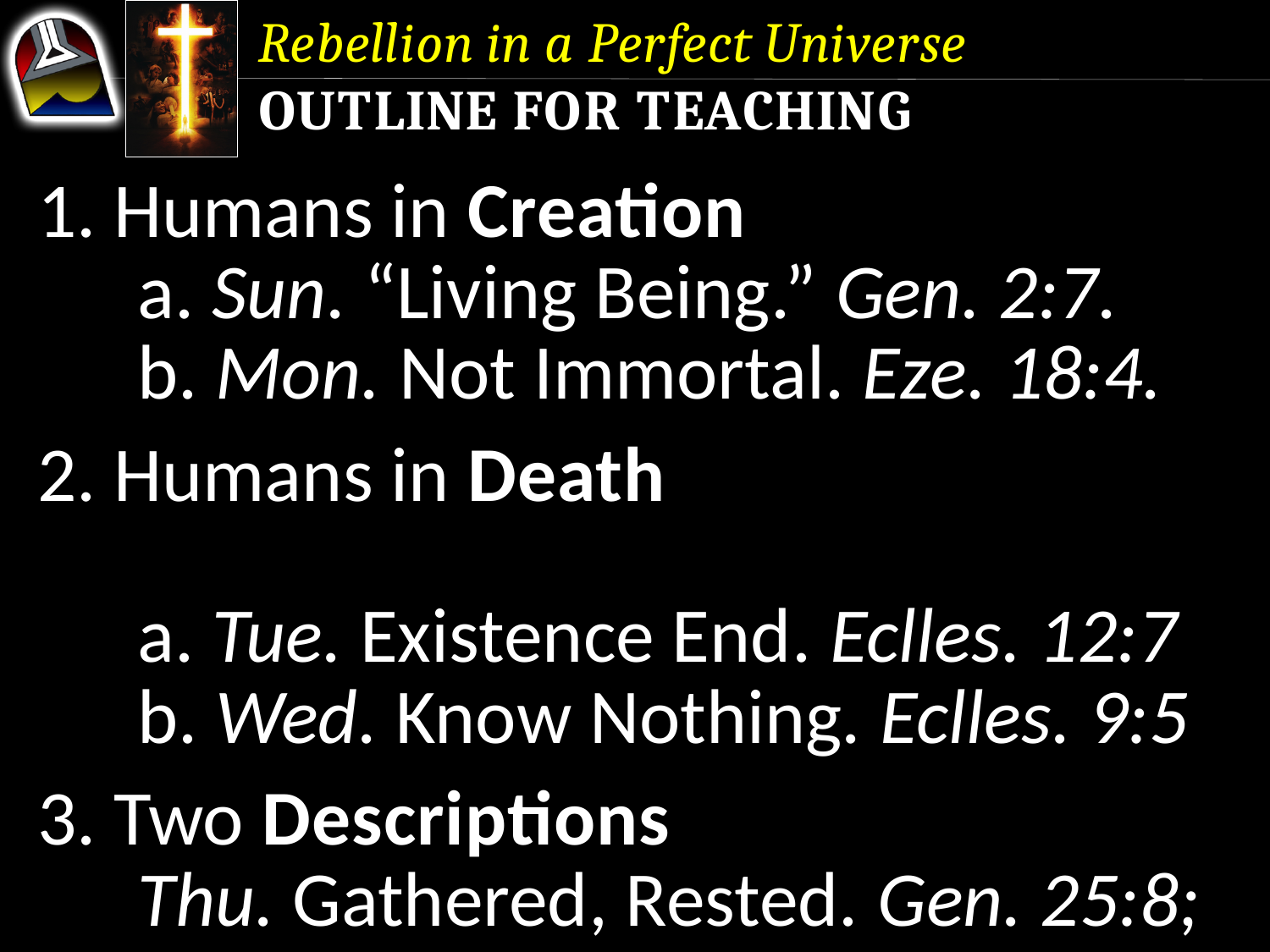

Rebellion in a Perfect Universe
Outline for Teaching
1. Humans in Creation
	a. Sun. “Living Being.” Gen. 2:7.
	b. Mon. Not Immortal. Eze. 18:4.
2. Humans in Death
	a. Tue. Existence End. Eclles. 12:7
	b. Wed. Know Nothing. Eclles. 9:5
3. Two Descriptions
	Thu. Gathered, Rested. Gen. 25:8;  	 1 Kings 2:10.